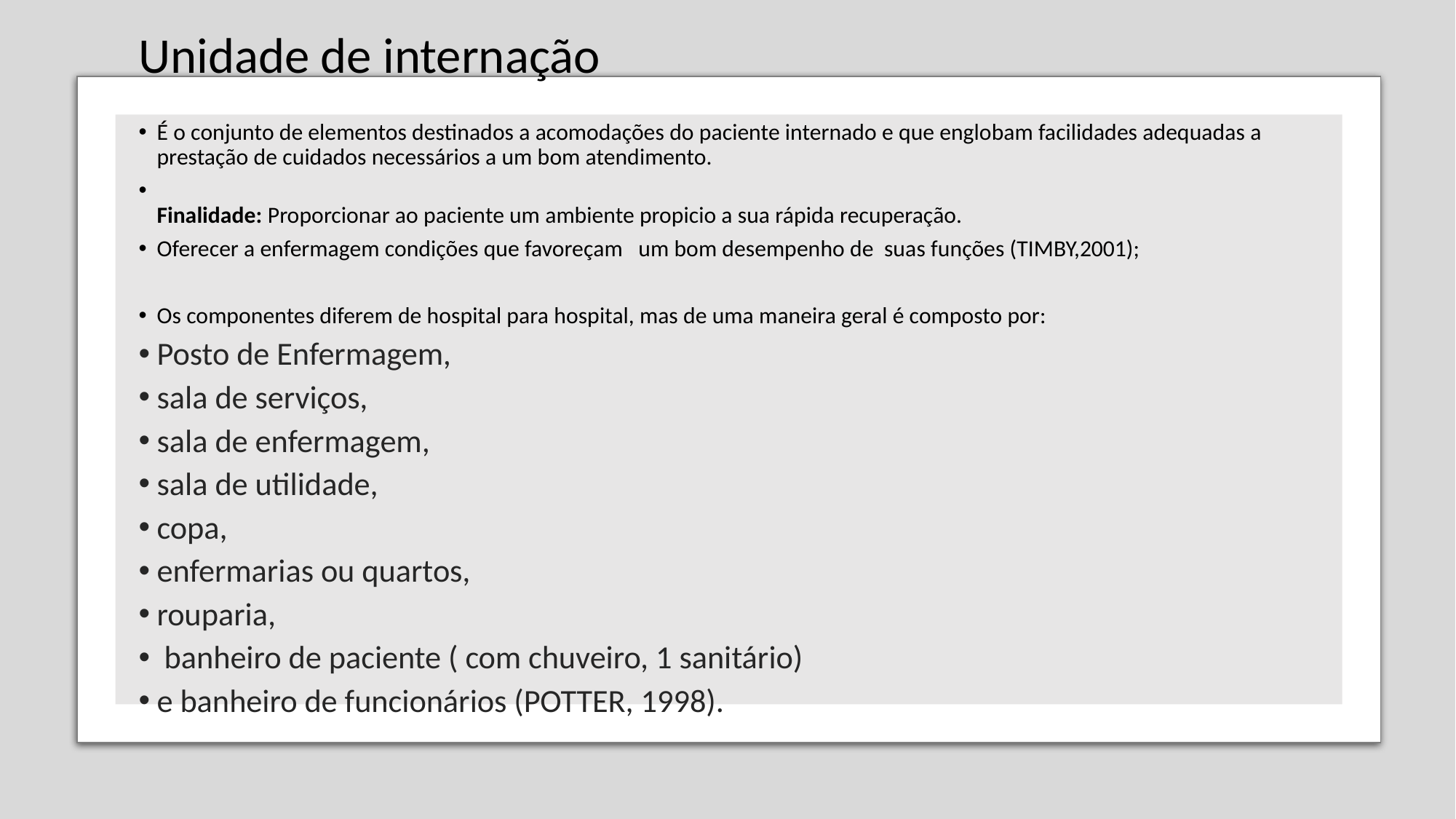

# Unidade de internação

É o conjunto de elementos destinados a acomodações do paciente internado e que englobam facilidades adequadas a prestação de cuidados necessários a um bom atendimento.
Finalidade: Proporcionar ao paciente um ambiente propicio a sua rápida recuperação.
Oferecer a enfermagem condições que favoreçam   um bom desempenho de  suas funções (TIMBY,2001);

Os componentes diferem de hospital para hospital, mas de uma maneira geral é composto por:
Posto de Enfermagem,
sala de serviços,
sala de enfermagem,
sala de utilidade,
copa,
enfermarias ou quartos,
rouparia,
 banheiro de paciente ( com chuveiro, 1 sanitário)
e banheiro de funcionários (POTTER, 1998).